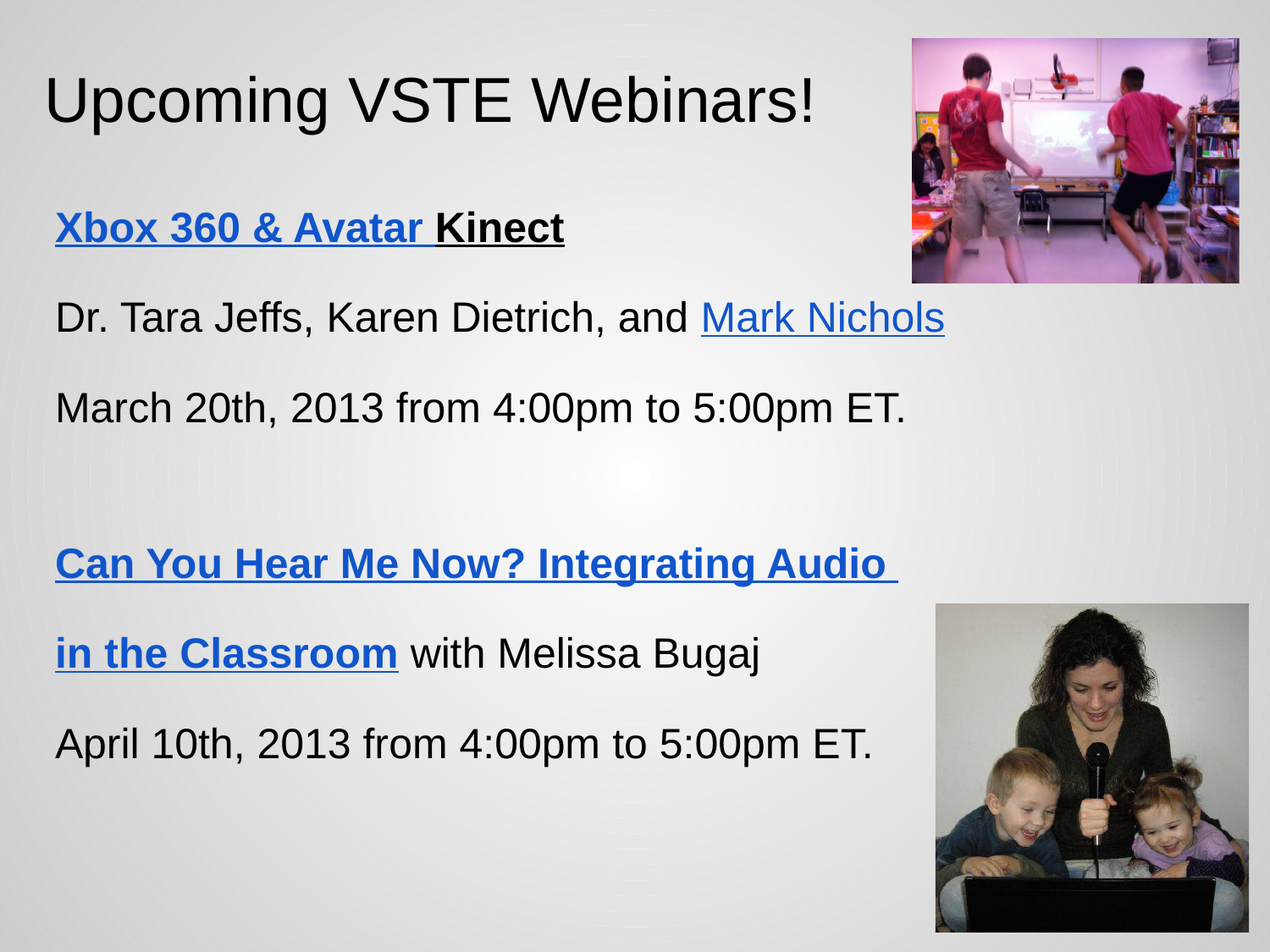

# Upcoming VSTE Webinars!

Xbox 360 & Avatar Kinect
Dr. Tara Jeffs, Karen Dietrich, and Mark Nichols
March 20th, 2013 from 4:00pm to 5:00pm ET.

Can You Hear Me Now? Integrating Audio
in the Classroom with Melissa Bugaj
April 10th, 2013 from 4:00pm to 5:00pm ET.